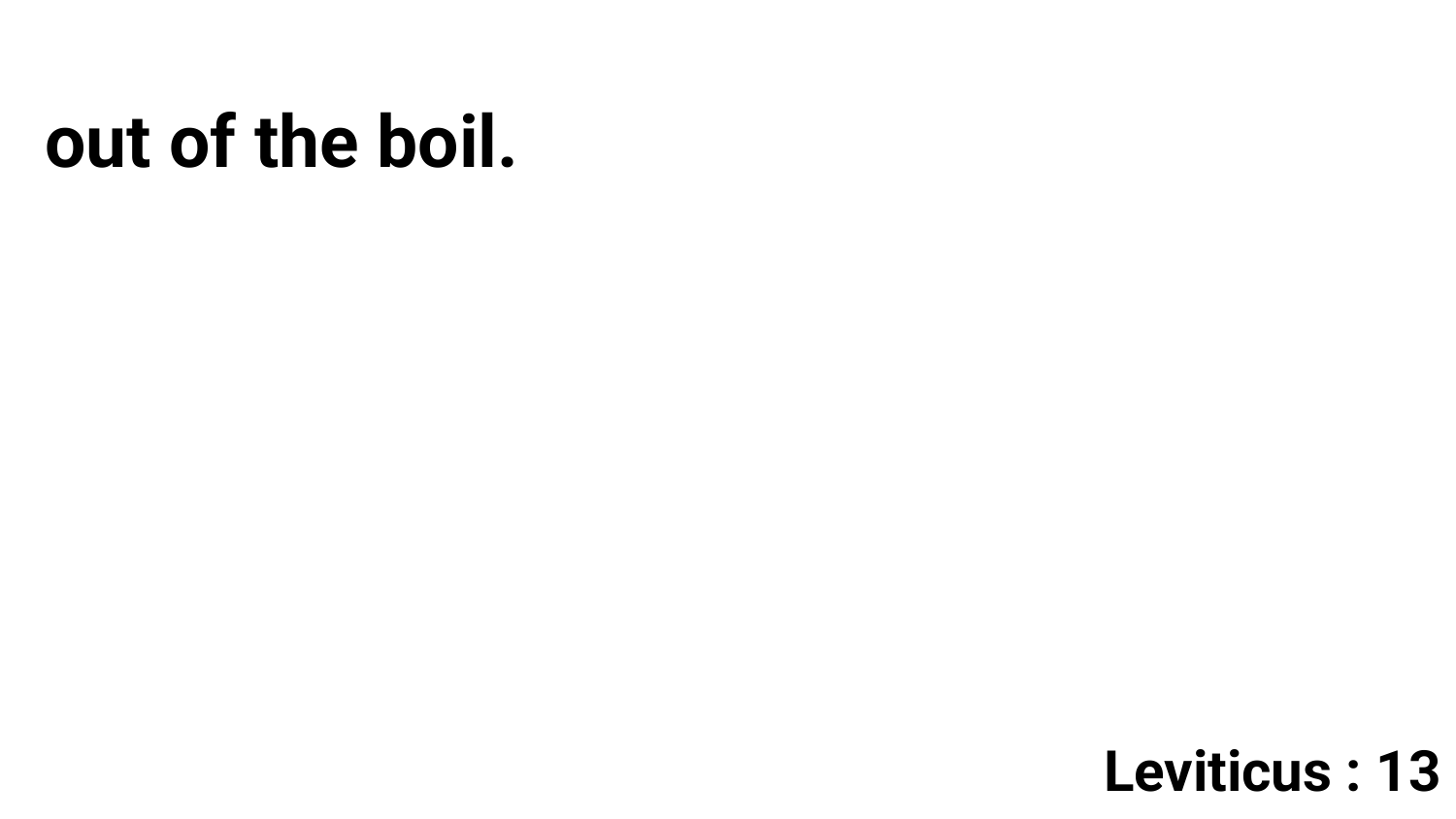

out of the boil.
Leviticus : 13